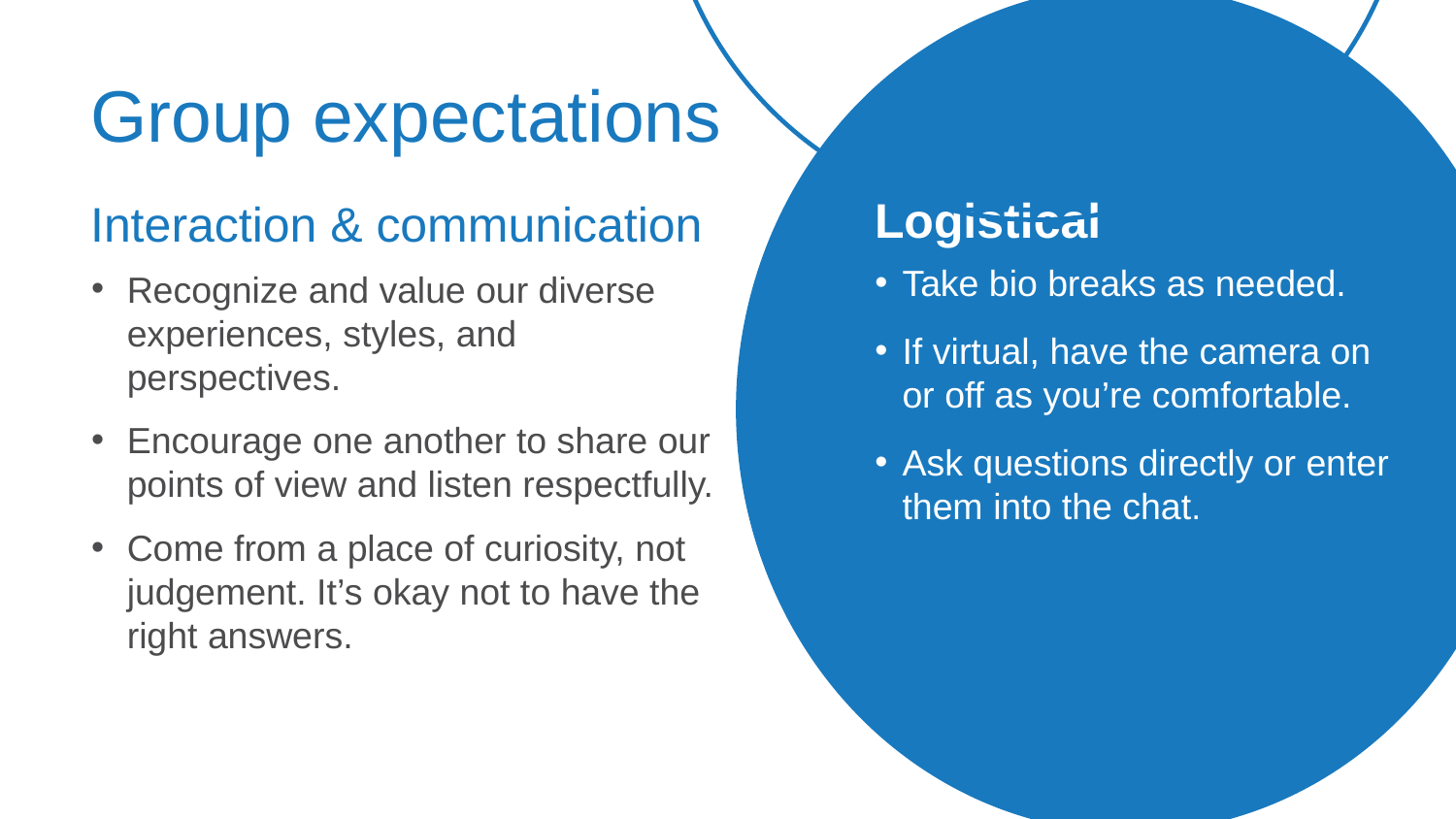

# Group expectations
Logistical
Take bio breaks as needed.
If virtual, have the camera on or off as you’re comfortable.
Ask questions directly or enter them into the chat.
Interaction & communication
Recognize and value our diverse experiences, styles, and perspectives.
Encourage one another to share our points of view and listen respectfully.
Come from a place of curiosity, not judgement. It’s okay not to have the right answers.